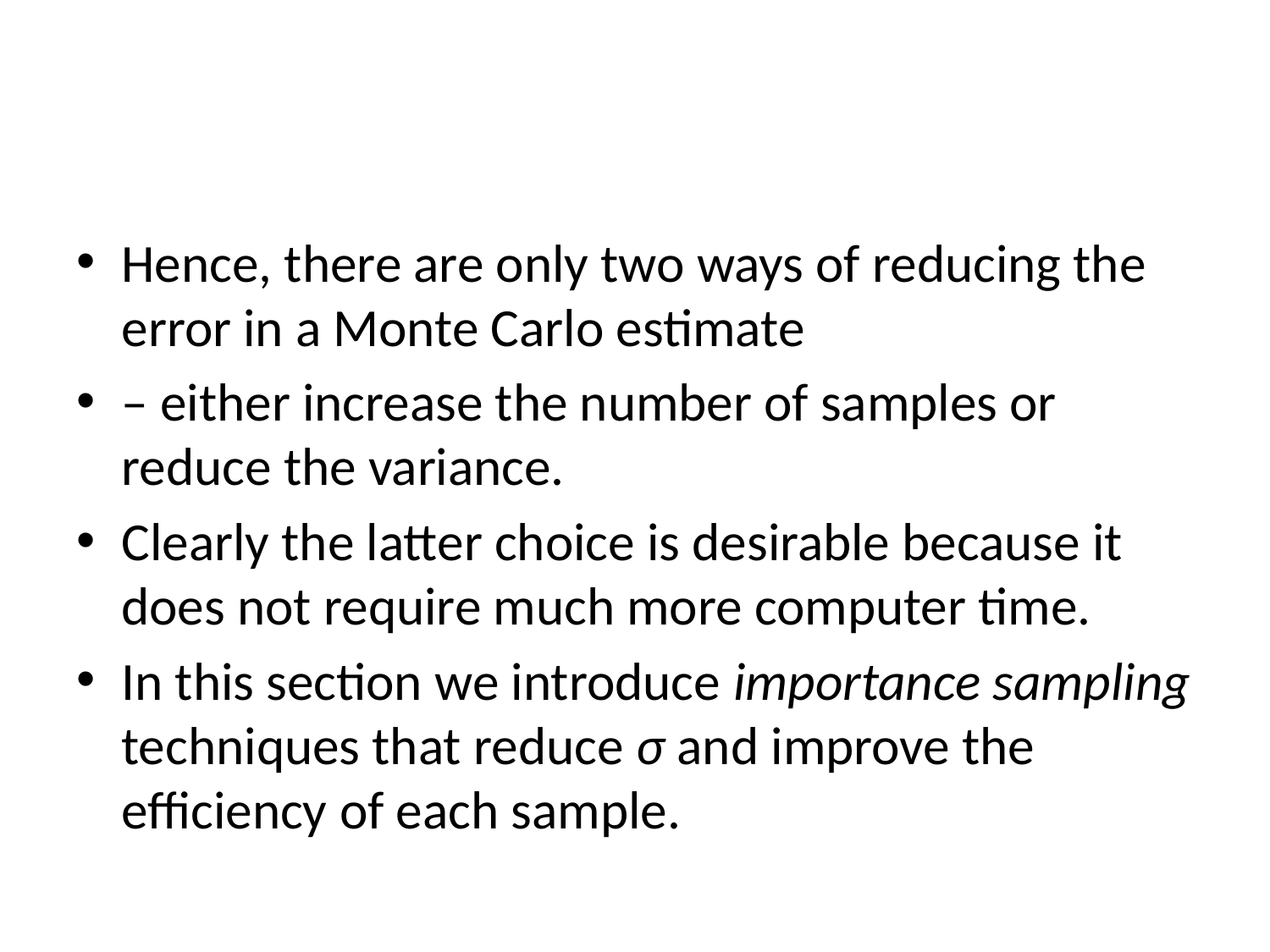

#
Hence, there are only two ways of reducing the error in a Monte Carlo estimate
– either increase the number of samples or reduce the variance.
Clearly the latter choice is desirable because it does not require much more computer time.
In this section we introduce importance sampling techniques that reduce σ and improve the efficiency of each sample.